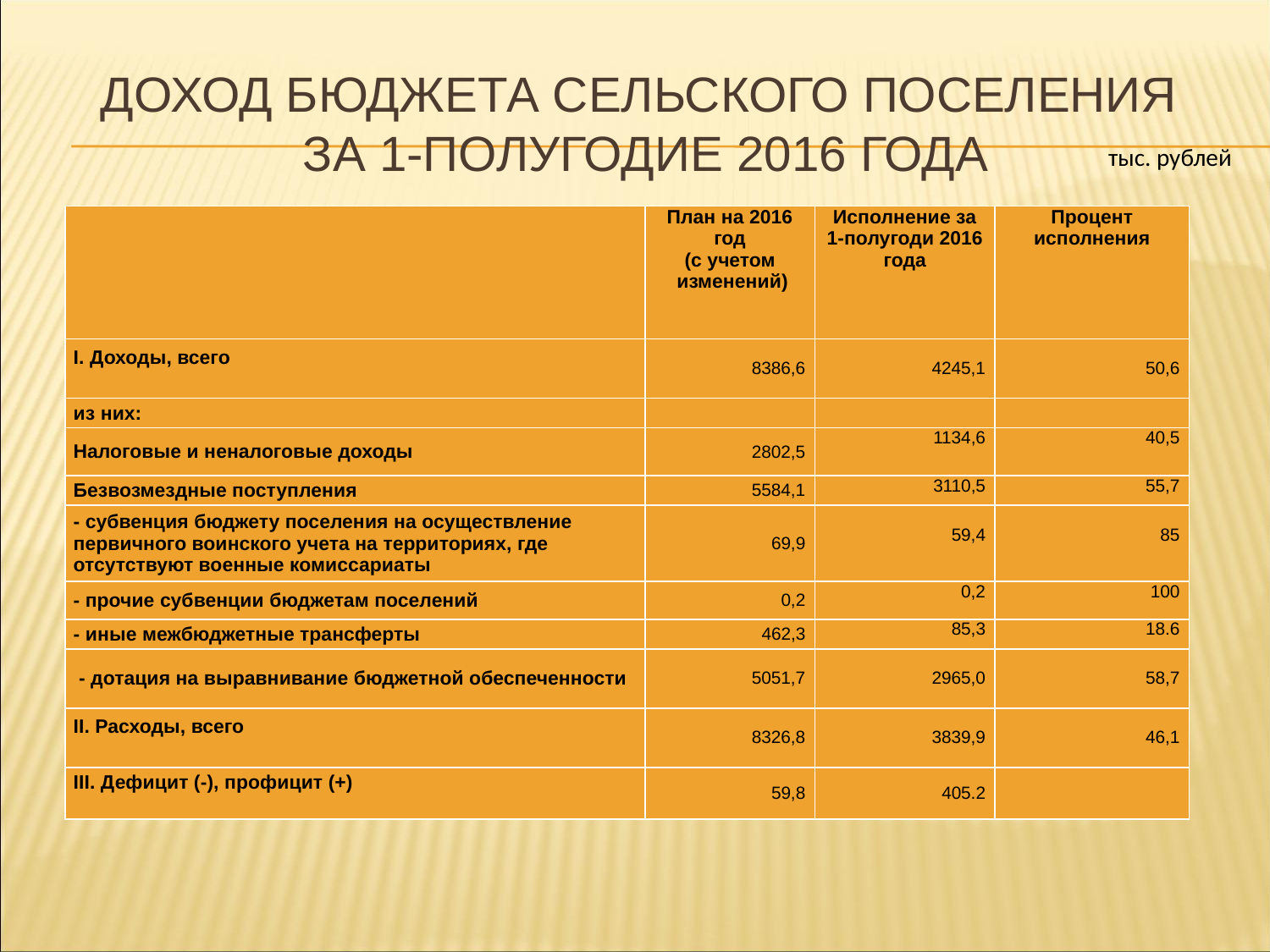

# Доход бюджета сельского поселения за 1-полугодие 2016 года
                                                              тыс. рублей
|  | План на 2016 год (с учетом изменений) | Исполнение за 1-полугоди 2016 года | Процент исполнения |
| --- | --- | --- | --- |
| I. Доходы, всего | 8386,6 | 4245,1 | 50,6 |
| из них: |  |  |  |
| Налоговые и неналоговые доходы | 2802,5 | 1134,6 | 40,5 |
| Безвозмездные поступления | 5584,1 | 3110,5 | 55,7 |
| - субвенция бюджету поселения на осуществление первичного воинского учета на территориях, где отсутствуют военные комиссариаты | 69,9 | 59,4 | 85 |
| - прочие субвенции бюджетам поселений | 0,2 | 0,2 | 100 |
| - иные межбюджетные трансферты | 462,3 | 85,3 | 18.6 |
| - дотация на выравнивание бюджетной обеспеченности | 5051,7 | 2965,0 | 58,7 |
| II. Расходы, всего | 8326,8 | 3839,9 | 46,1 |
| III. Дефицит (-), профицит (+) | 59,8 | 405.2 |  |